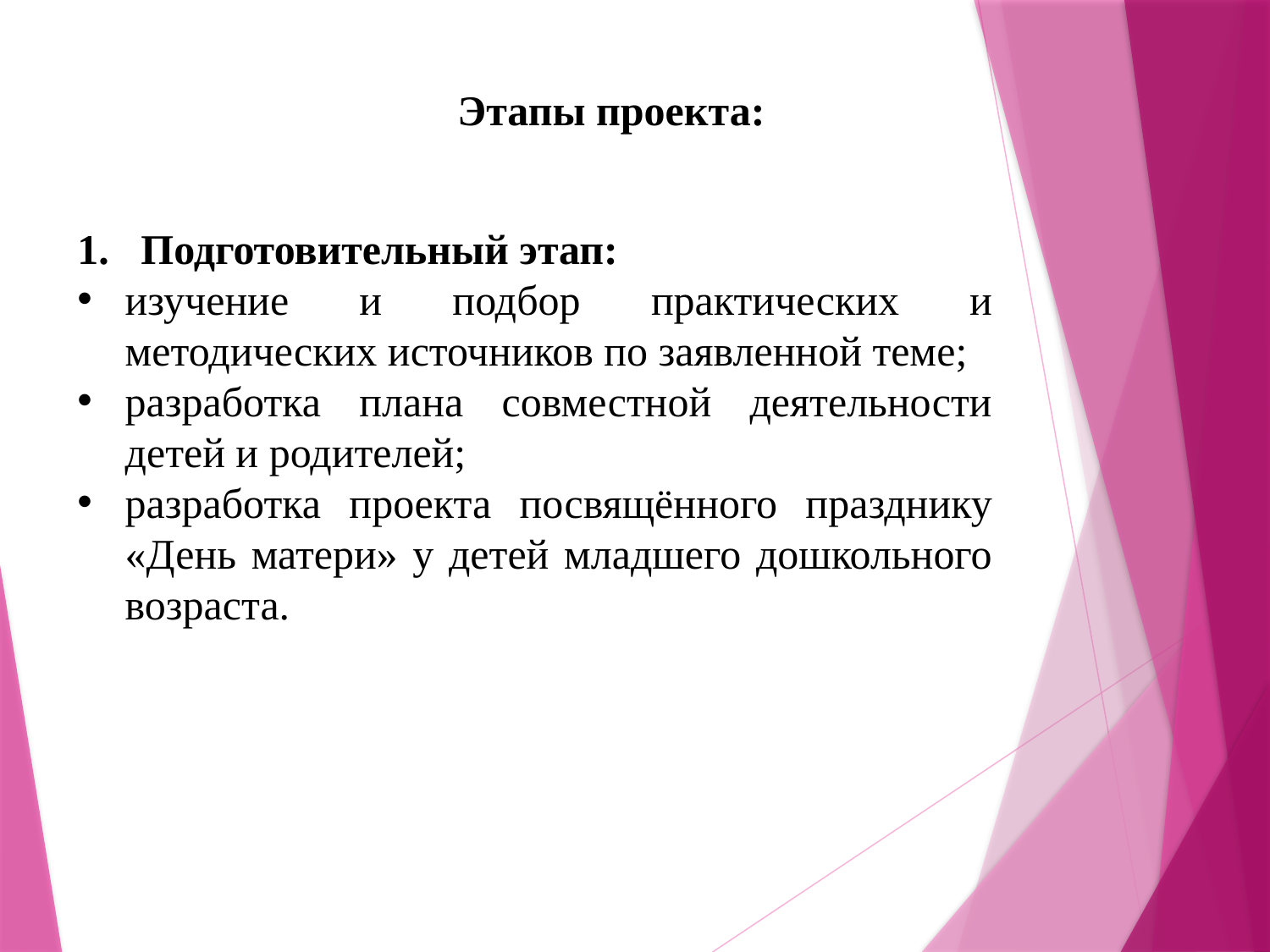

Этапы проекта:
Подготовительный этап:
изучение и подбор практических и методических источников по заявленной теме;
разработка плана совместной деятельности детей и родителей;
разработка проекта посвящённого празднику «День матери» у детей младшего дошкольного возраста.